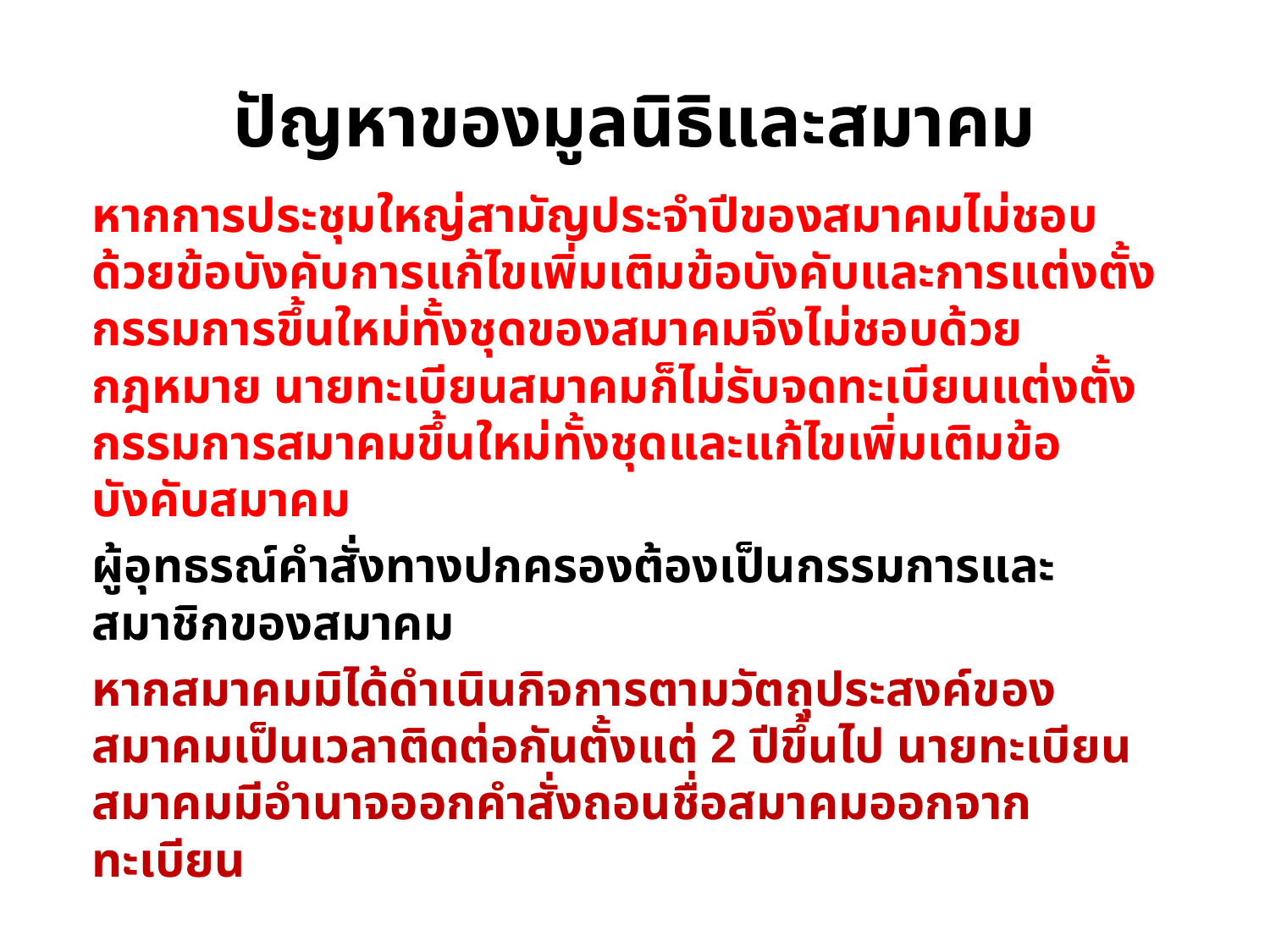

# ปัญหาของมูลนิธิและสมาคม
หากการประชุมใหญ่สามัญประจำปีของสมาคมไม่ชอบด้วยข้อบังคับการแก้ไขเพิ่มเติมข้อบังคับและการแต่งตั้งกรรมการขึ้นใหม่ทั้งชุดของสมาคมจึงไม่ชอบด้วยกฎหมาย นายทะเบียนสมาคมก็ไม่รับจดทะเบียนแต่งตั้งกรรมการสมาคมขึ้นใหม่ทั้งชุดและแก้ไขเพิ่มเติมข้อบังคับสมาคม
ผู้อุทธรณ์คำสั่งทางปกครองต้องเป็นกรรมการและสมาชิกของสมาคม
หากสมาคมมิได้ดำเนินกิจการตามวัตถุประสงค์ของสมาคมเป็นเวลาติดต่อกันตั้งแต่ 2 ปีขึ้นไป นายทะเบียนสมาคมมีอำนาจออกคำสั่งถอนชื่อสมาคมออกจากทะเบียน